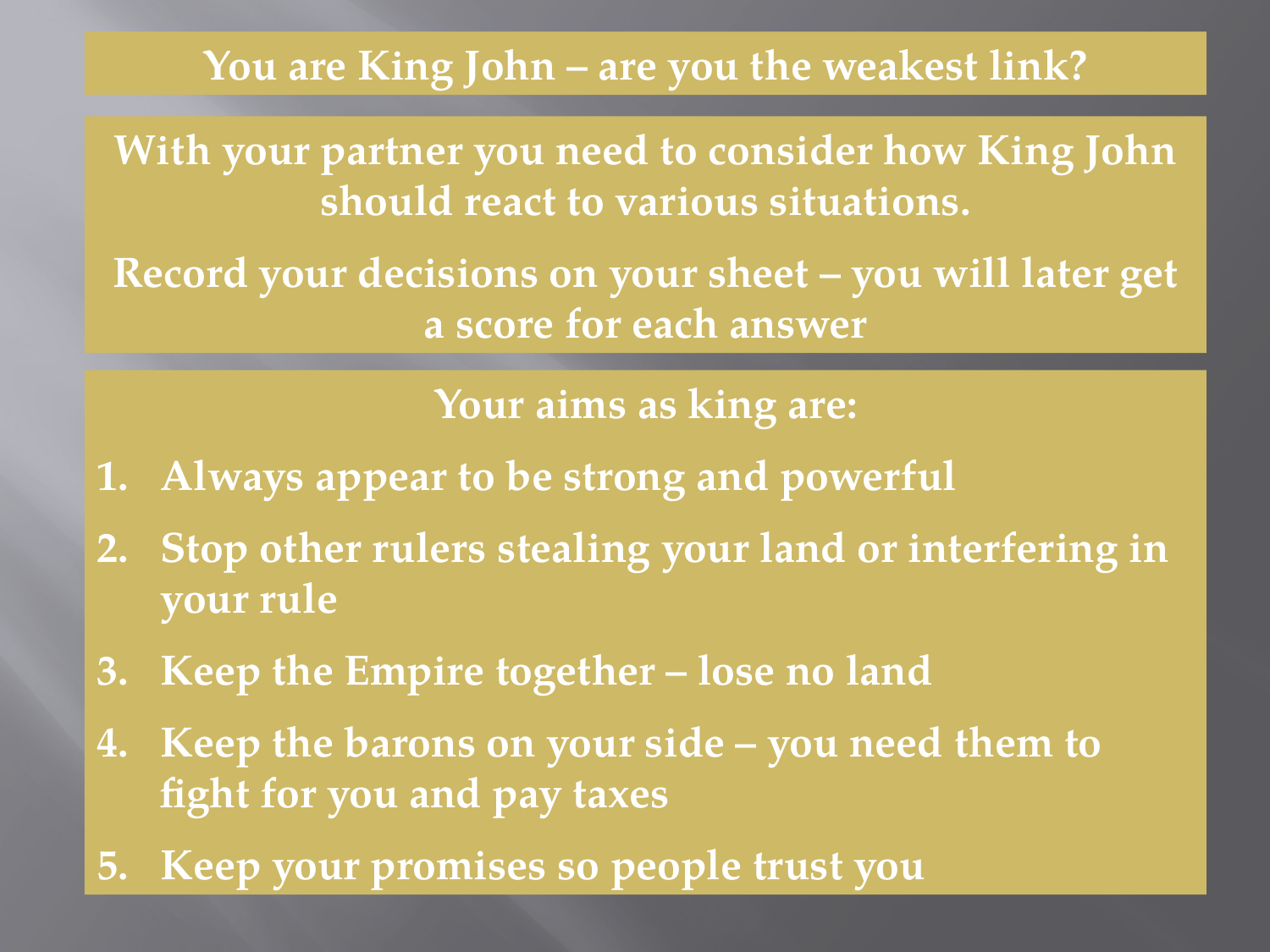

You are King John – are you the weakest link?
With your partner you need to consider how King John should react to various situations.
Record your decisions on your sheet – you will later get a score for each answer
Your aims as king are:
Always appear to be strong and powerful
Stop other rulers stealing your land or interfering in your rule
Keep the Empire together – lose no land
Keep the barons on your side – you need them to fight for you and pay taxes
Keep your promises so people trust you